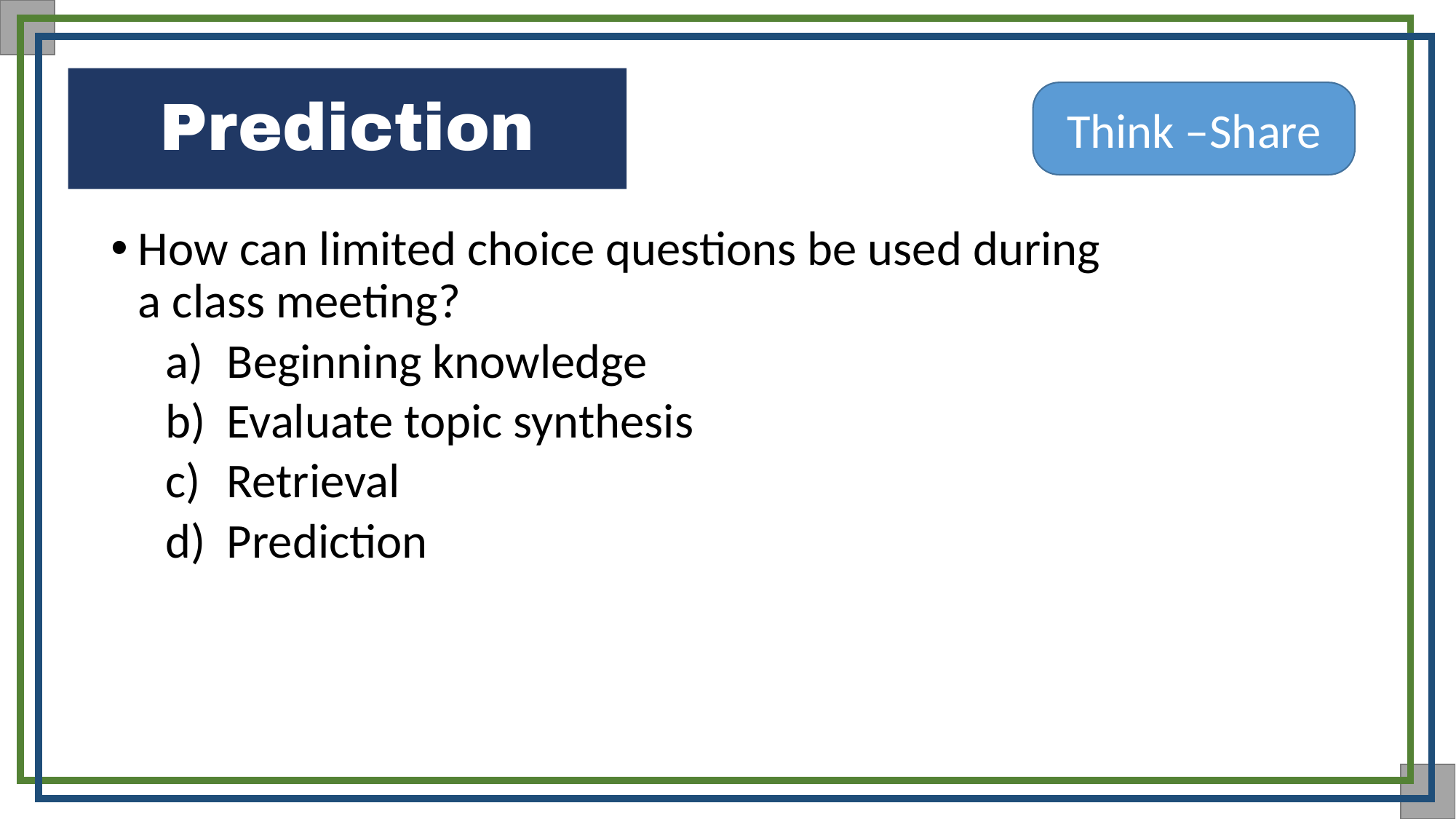

# Prediction
Think –Share
How can limited choice questions be used during a class meeting?
Beginning knowledge
Evaluate topic synthesis
Retrieval
Prediction